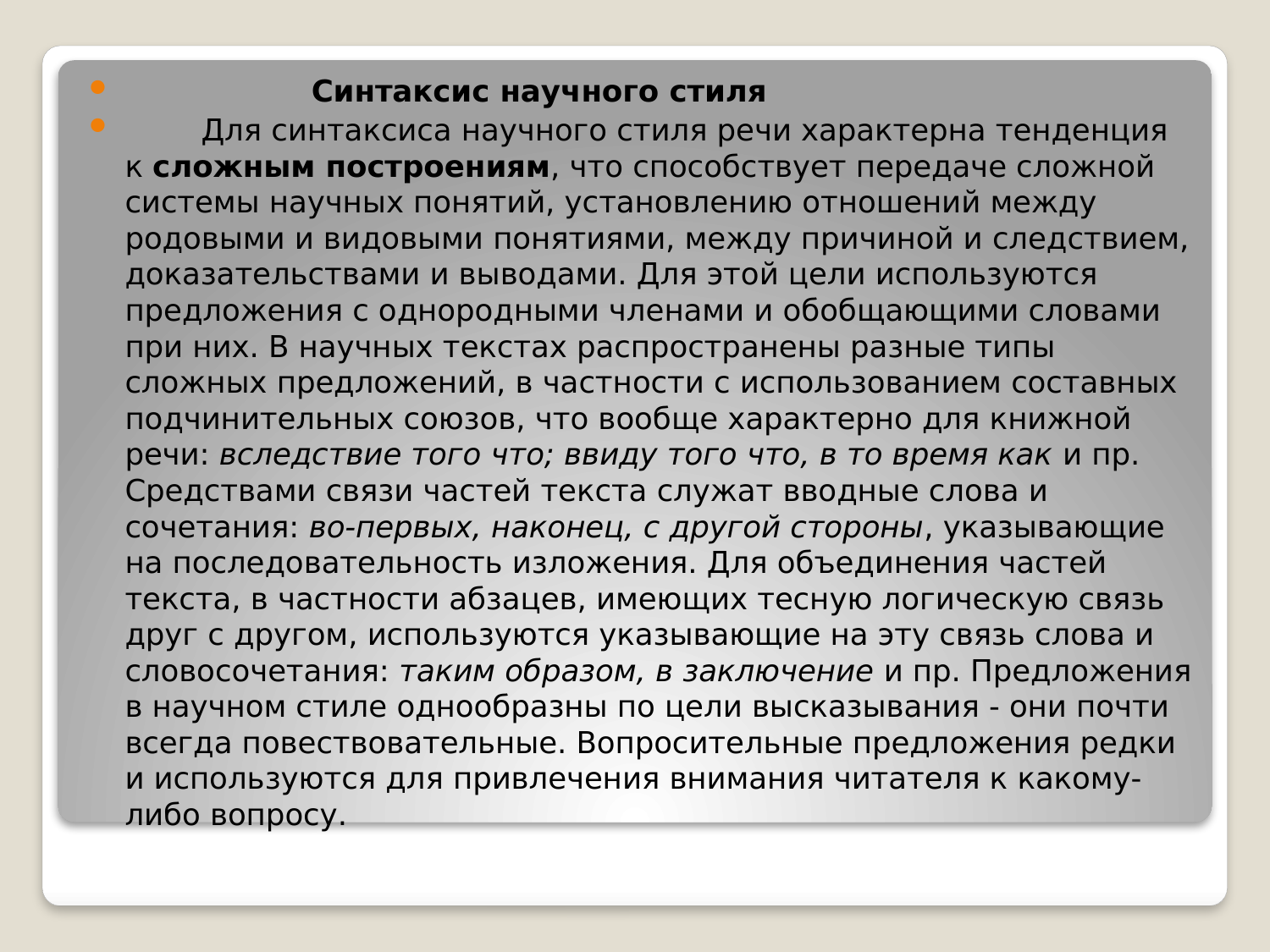

Синтаксис научного стиля
        Для синтаксиса научного стиля речи характерна тенденция к сложным построениям, что способствует передаче сложной системы научных понятий, установлению отношений между родовыми и видовыми понятиями, между причиной и следствием, доказательствами и выводами. Для этой цели используются предложения с однородными членами и обобщающими словами при них. В научных текстах распространены разные типы сложных предложений, в частности с использованием составных подчинительных союзов, что вообще характерно для книжной речи: вследствие того что; ввиду того что, в то время как и пр. Средствами связи частей текста служат вводные слова и сочетания: во-первых, наконец, с другой стороны, указывающие на последовательность изложения. Для объединения частей текста, в частности абзацев, имеющих тесную логическую связь друг с другом, используются указывающие на эту связь слова и словосочетания: таким образом, в заключение и пр. Предложения в научном стиле однообразны по цели высказывания - они почти всегда повествовательные. Вопросительные предложения редки и используются для привлечения внимания читателя к какому-либо вопросу.